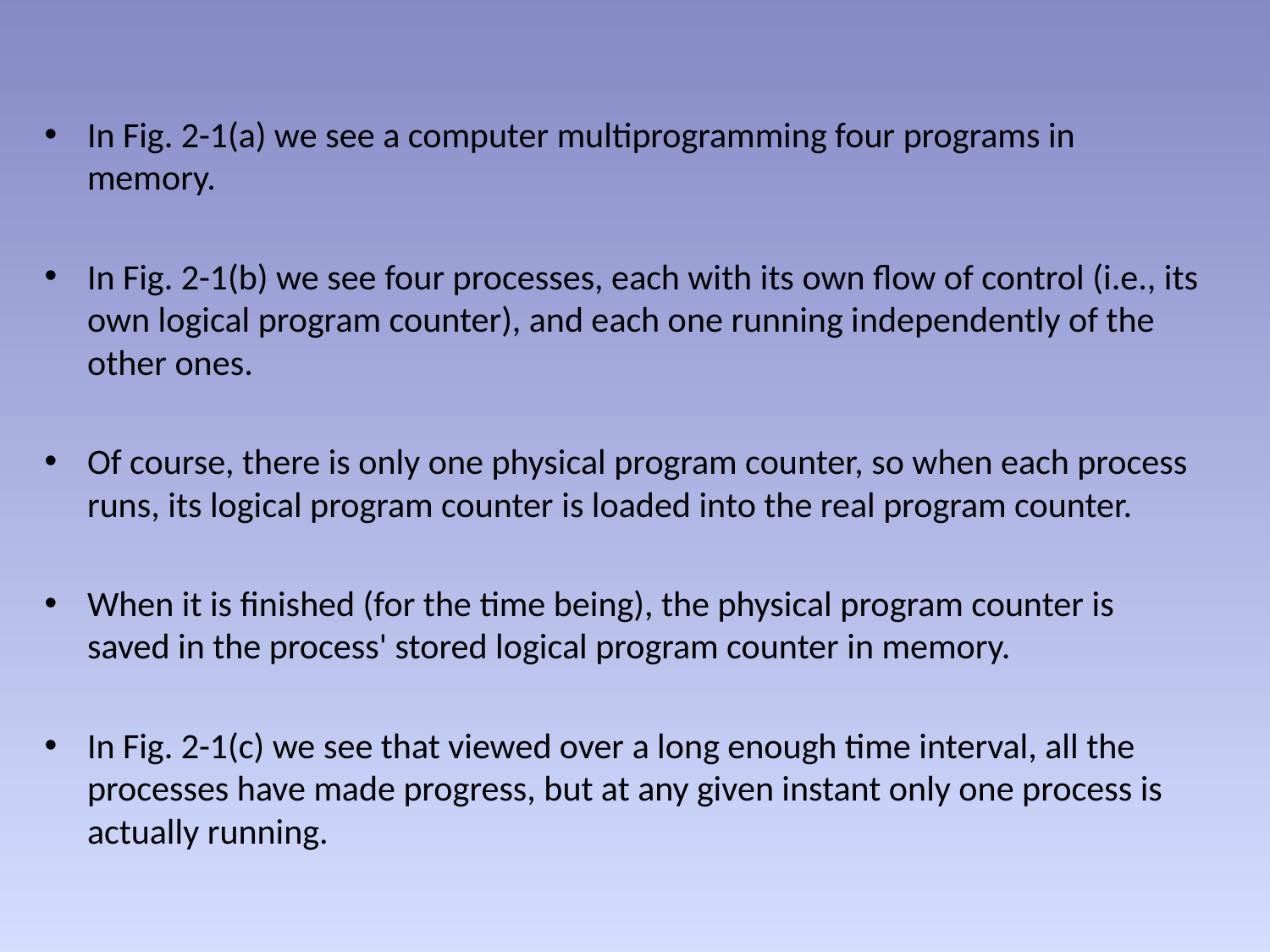

In Fig. 2-1(a) we see a computer multiprogramming four programs in memory.

In Fig. 2-1(b) we see four processes, each with its own flow of control (i.e., its own logical program counter), and each one running independently of the other ones.

Of course, there is only one physical program counter, so when each process runs, its logical program counter is loaded into the real program counter.

When it is finished (for the time being), the physical program counter is saved in the process' stored logical program counter in memory.

In Fig. 2-1(c) we see that viewed over a long enough time interval, all the processes have made progress, but at any given instant only one process is actually running.